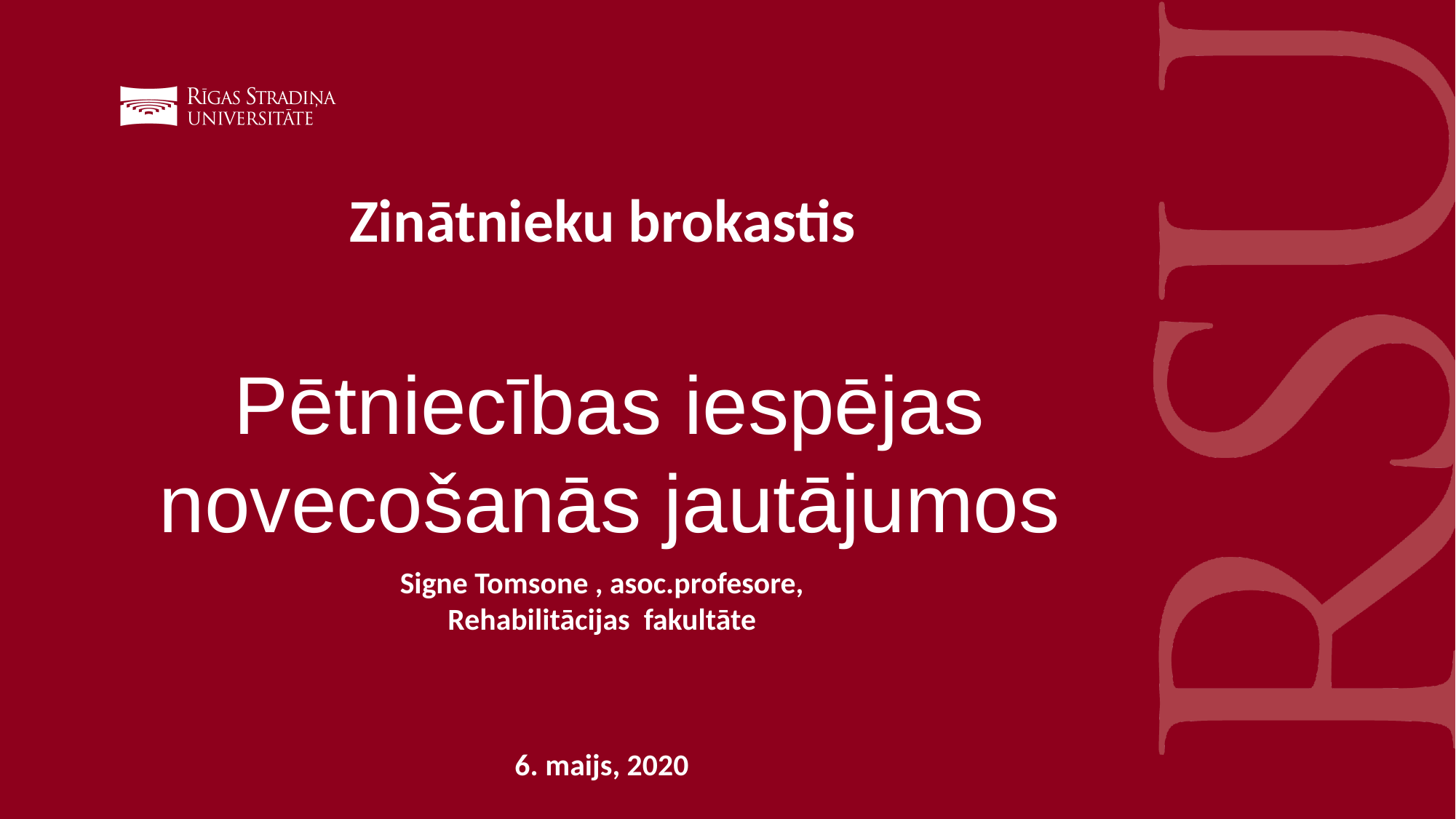

Zinātnieku brokastis

Pētniecības iespējas novecošanās jautājumos
Signe Tomsone , asoc.profesore,
Rehabilitācijas  fakultāte

6. maijs, 2020